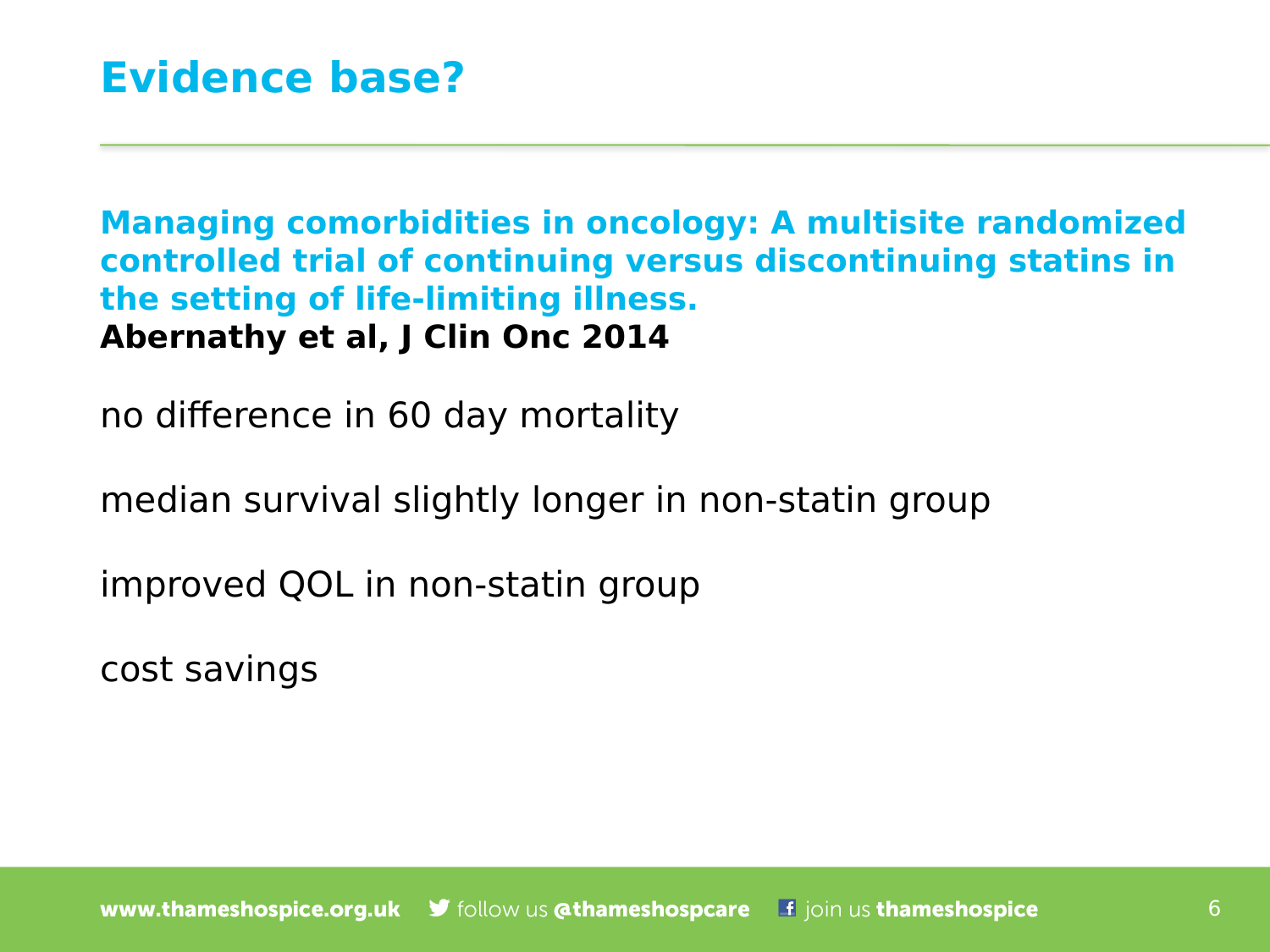

# Evidence base? Managing comorbidities in oncology: A multisite randomized controlled trial of continuing versus discontinuing statins in the setting of life-limiting illness. Abernathy et al, J Clin Onc 2014 no difference in 60 day mortality median survival slightly longer in non-statin group improved QOL in non-statin group cost savings
6